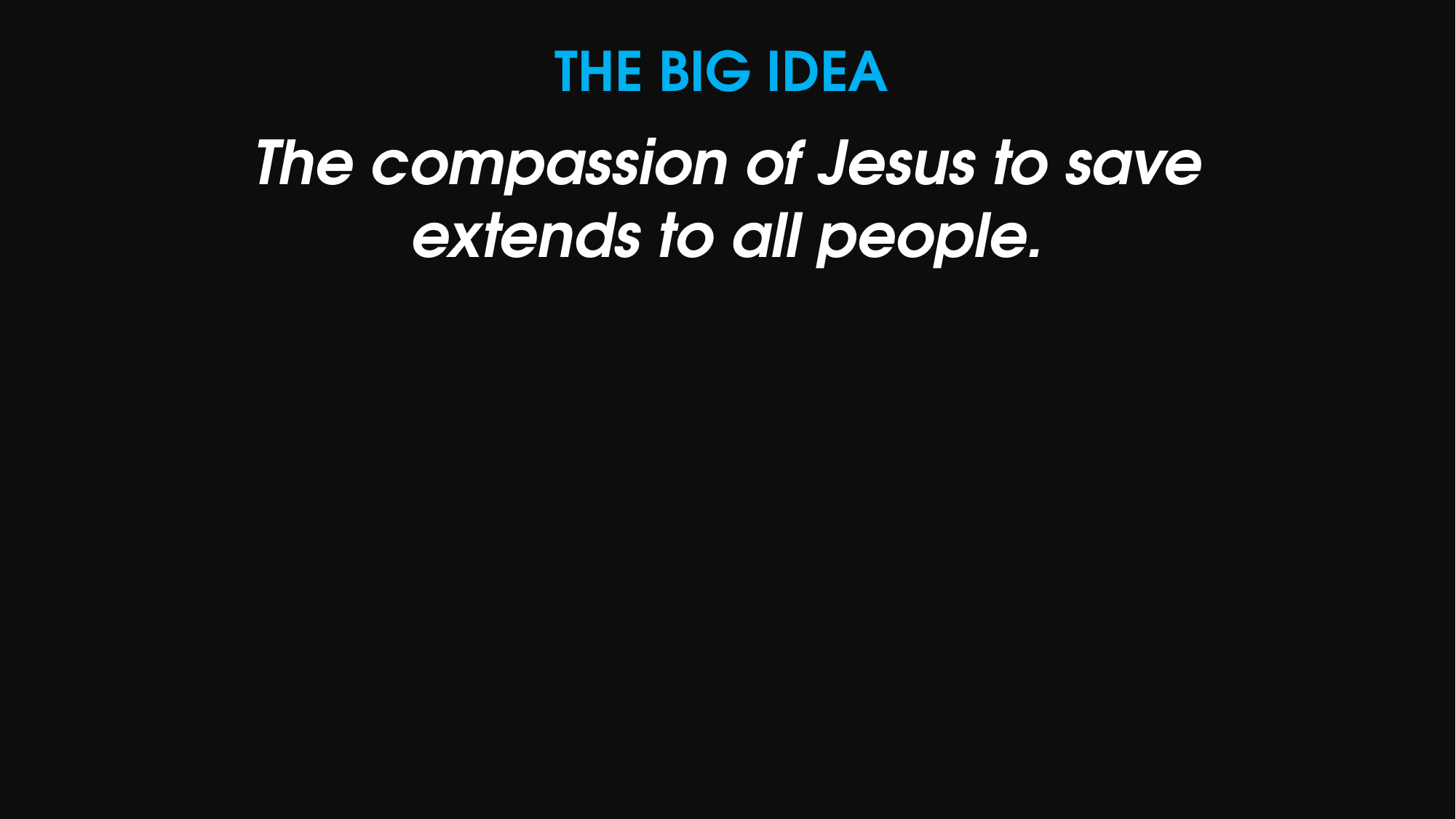

The big idea

The compassion of Jesus to save
extends to all people.